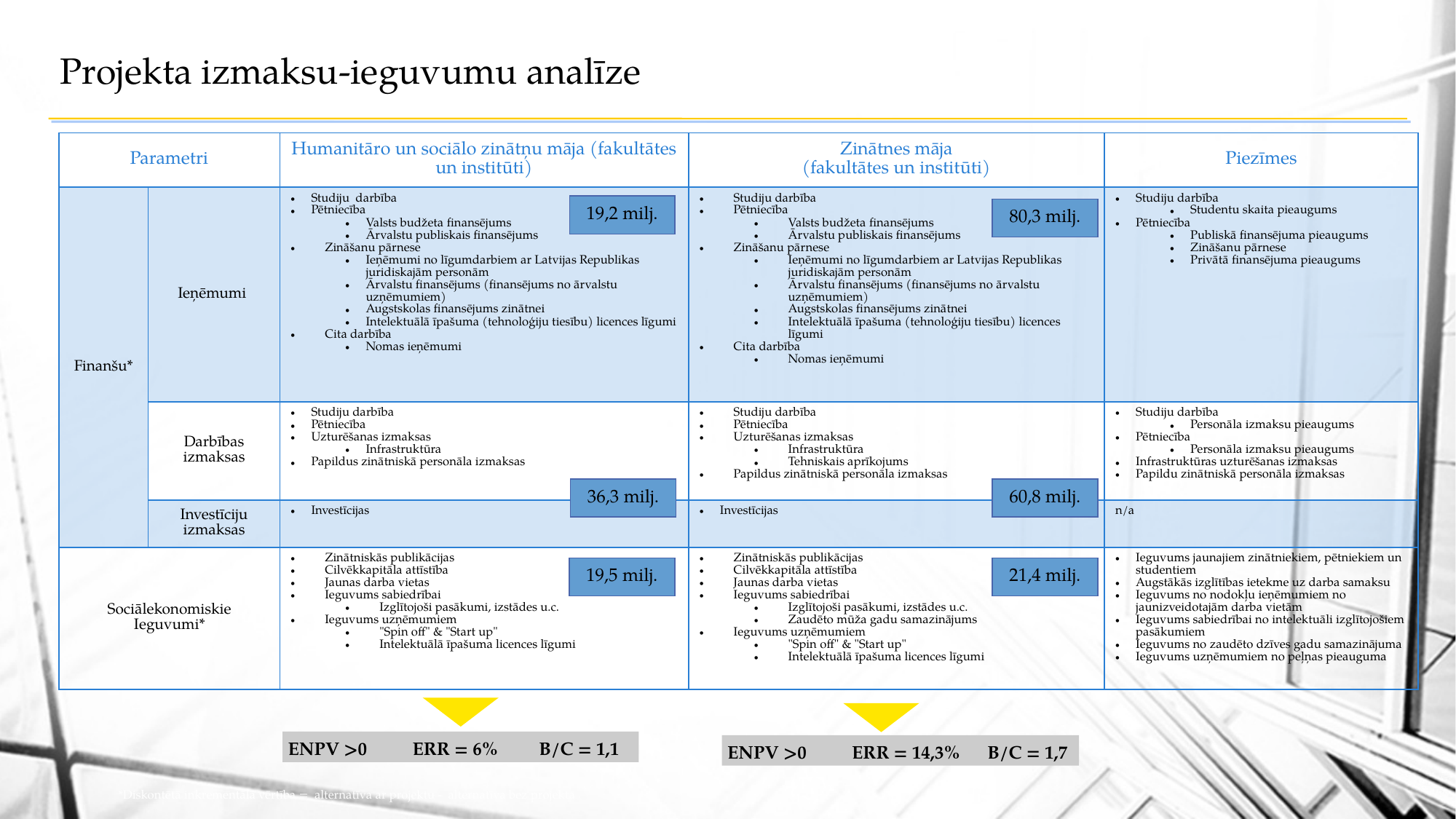

Projekta izmaksu-ieguvumu analīze
Projekta izmaksu-ieguvumu analīze

| Parametri |  | Humanitāro un sociālo zinātņu māja (fakultātes un institūti) | Zinātnes māja (fakultātes un institūti) | Piezīmes |
| --- | --- | --- | --- | --- |
| Finanšu\* | Ieņēmumi | Studiju darbība Pētniecība Valsts budžeta finansējums Ārvalstu publiskais finansējums Zināšanu pārnese Ieņēmumi no līgumdarbiem ar Latvijas Republikas juridiskajām personām Ārvalstu finansējums (finansējums no ārvalstu uzņēmumiem) Augstskolas finansējums zinātnei Intelektuālā īpašuma (tehnoloģiju tiesību) licences līgumi Cita darbība Nomas ieņēmumi | Studiju darbība Pētniecība Valsts budžeta finansējums Ārvalstu publiskais finansējums Zināšanu pārnese Ieņēmumi no līgumdarbiem ar Latvijas Republikas juridiskajām personām Ārvalstu finansējums (finansējums no ārvalstu uzņēmumiem) Augstskolas finansējums zinātnei Intelektuālā īpašuma (tehnoloģiju tiesību) licences līgumi Cita darbība Nomas ieņēmumi | Studiju darbība Studentu skaita pieaugums Pētniecība Publiskā finansējuma pieaugums Zināšanu pārnese Privātā finansējuma pieaugums |
|  | Darbības izmaksas | Studiju darbība Pētniecība Uzturēšanas izmaksas Infrastruktūra Papildus zinātniskā personāla izmaksas | Studiju darbība Pētniecība Uzturēšanas izmaksas Infrastruktūra Tehniskais aprīkojums Papildus zinātniskā personāla izmaksas | Studiju darbība Personāla izmaksu pieaugums Pētniecība Personāla izmaksu pieaugums Infrastruktūras uzturēšanas izmaksas Papildu zinātniskā personāla izmaksas |
|  | Investīciju izmaksas | Investīcijas | Investīcijas | n/a |
| Sociālekonomiskie Ieguvumi\* |  | Zinātniskās publikācijas Cilvēkkapitāla attīstība Jaunas darba vietas Ieguvums sabiedrībai Izglītojoši pasākumi, izstādes u.c. Ieguvums uzņēmumiem "Spin off" & "Start up" Intelektuālā īpašuma licences līgumi | Zinātniskās publikācijas Cilvēkkapitāla attīstība Jaunas darba vietas Ieguvums sabiedrībai Izglītojoši pasākumi, izstādes u.c. Zaudēto mūža gadu samazinājums Ieguvums uzņēmumiem "Spin off" & "Start up" Intelektuālā īpašuma licences līgumi | Ieguvums jaunajiem zinātniekiem, pētniekiem un studentiem Augstākās izglītības ietekme uz darba samaksu Ieguvums no nodokļu ieņēmumiem no jaunizveidotajām darba vietām Ieguvums sabiedrībai no intelektuāli izglītojošiem pasākumiem Ieguvums no zaudēto dzīves gadu samazinājuma Ieguvums uzņēmumiem no peļņas pieauguma |
19,2 milj.
80,3 milj.
36,3 milj.
60,8 milj.
19,5 milj.
21,4 milj.

ENPV >0          ERR = 6%         B/C = 1,1
ENPV >0          ERR = 14,3%      B/C = 1,7
*Diskontētā inkrementālā vērtība =  alternatīva ar projektu -  alternatīva bez projekta